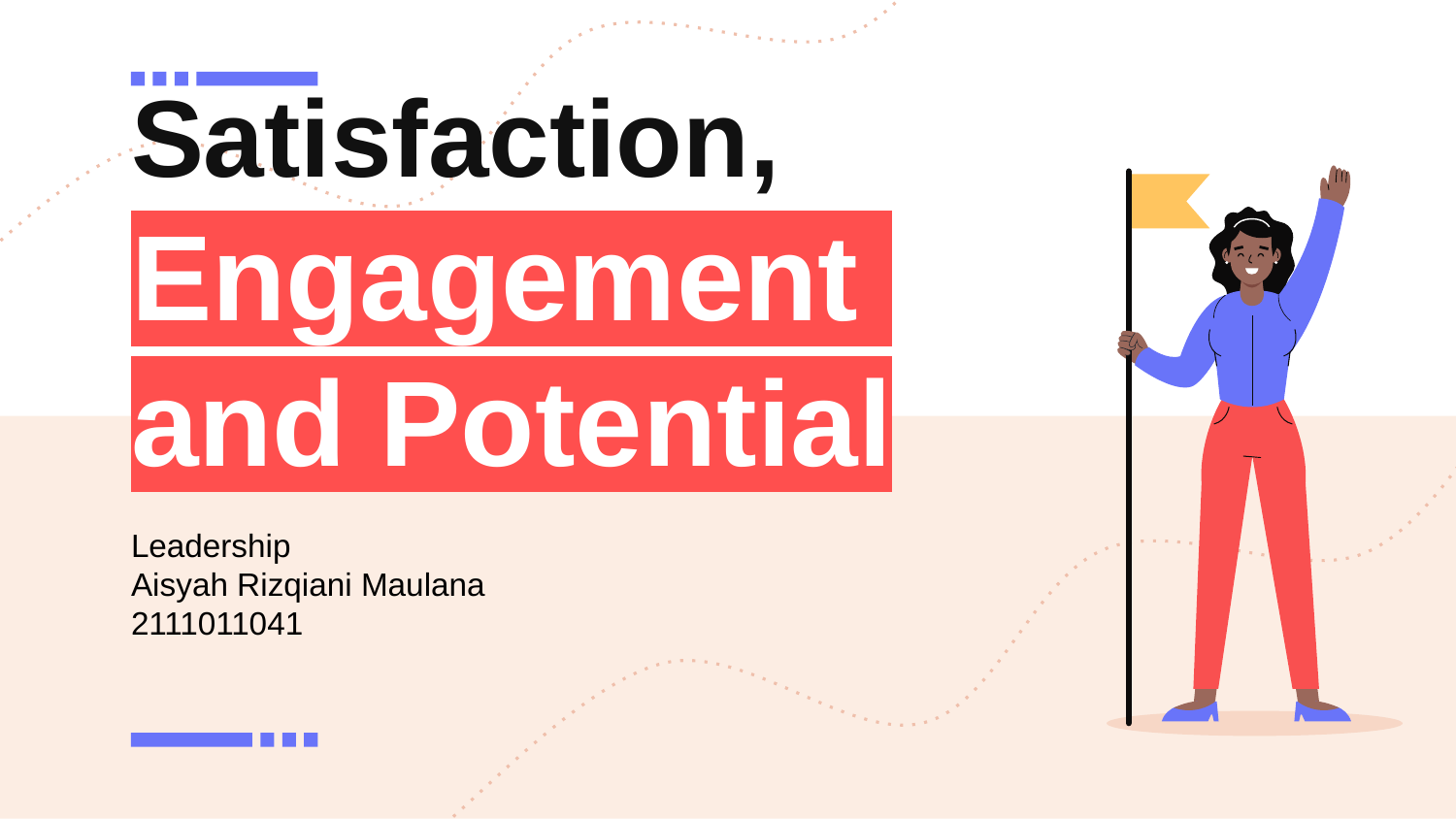

# Satisfaction, Engagement  and Potential
Leadership
Aisyah Rizqiani Maulana
2111011041